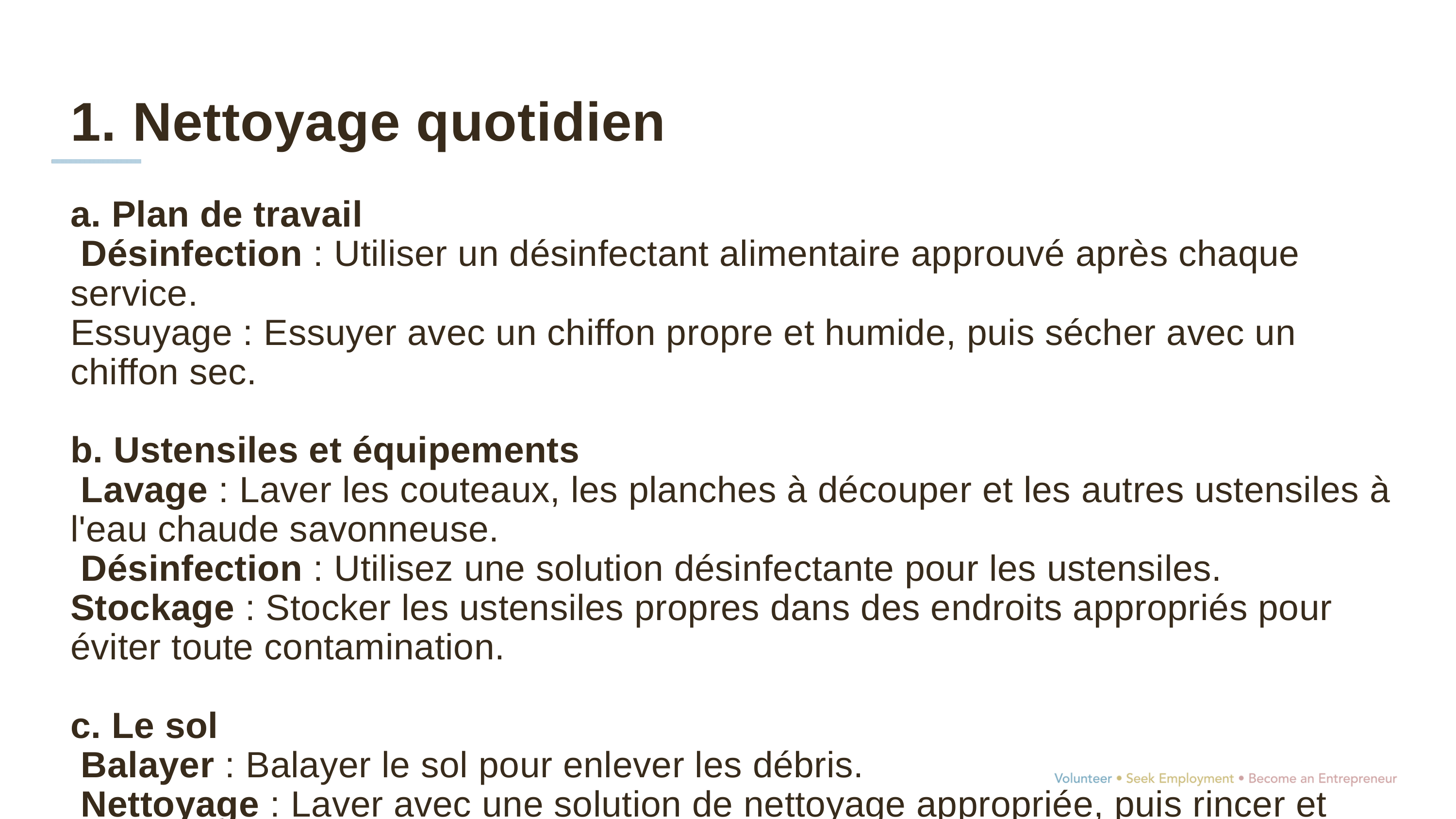

1. Nettoyage quotidien

a. Plan de travail
 Désinfection : Utiliser un désinfectant alimentaire approuvé après chaque service.
Essuyage : Essuyer avec un chiffon propre et humide, puis sécher avec un chiffon sec.

b. Ustensiles et équipements
 Lavage : Laver les couteaux, les planches à découper et les autres ustensiles à l'eau chaude savonneuse.
 Désinfection : Utilisez une solution désinfectante pour les ustensiles.
Stockage : Stocker les ustensiles propres dans des endroits appropriés pour éviter toute contamination.

c. Le sol
 Balayer : Balayer le sol pour enlever les débris.
 Nettoyage : Laver avec une solution de nettoyage appropriée, puis rincer et sécher.